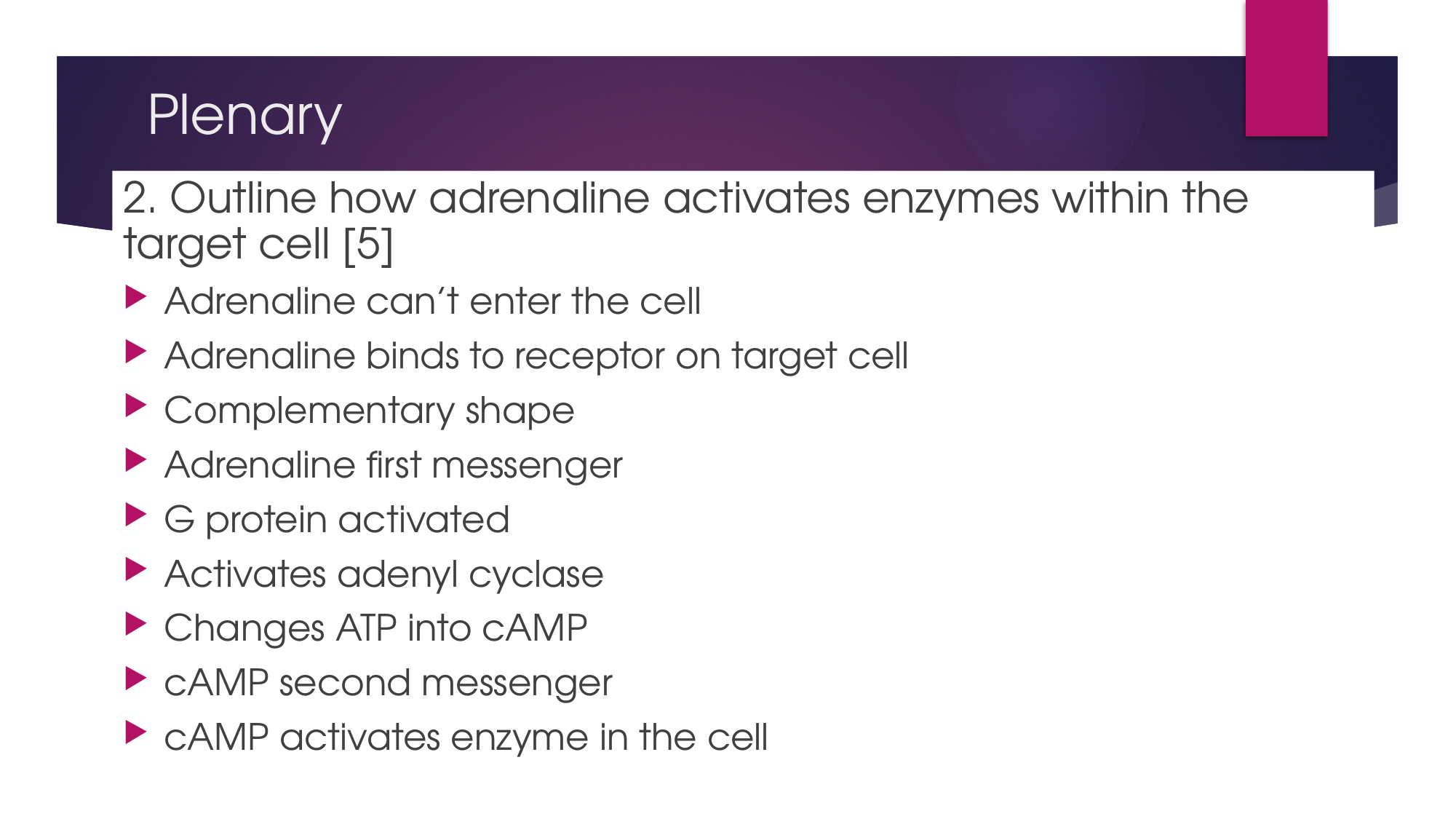

# Plenary
2. Outline how adrenaline activates enzymes within the target cell [5]
Adrenaline can’t enter the cell
Adrenaline binds to receptor on target cell
Complementary shape
Adrenaline first messenger
G protein activated
Activates adenyl cyclase
Changes ATP into cAMP
cAMP second messenger
cAMP activates enzyme in the cell